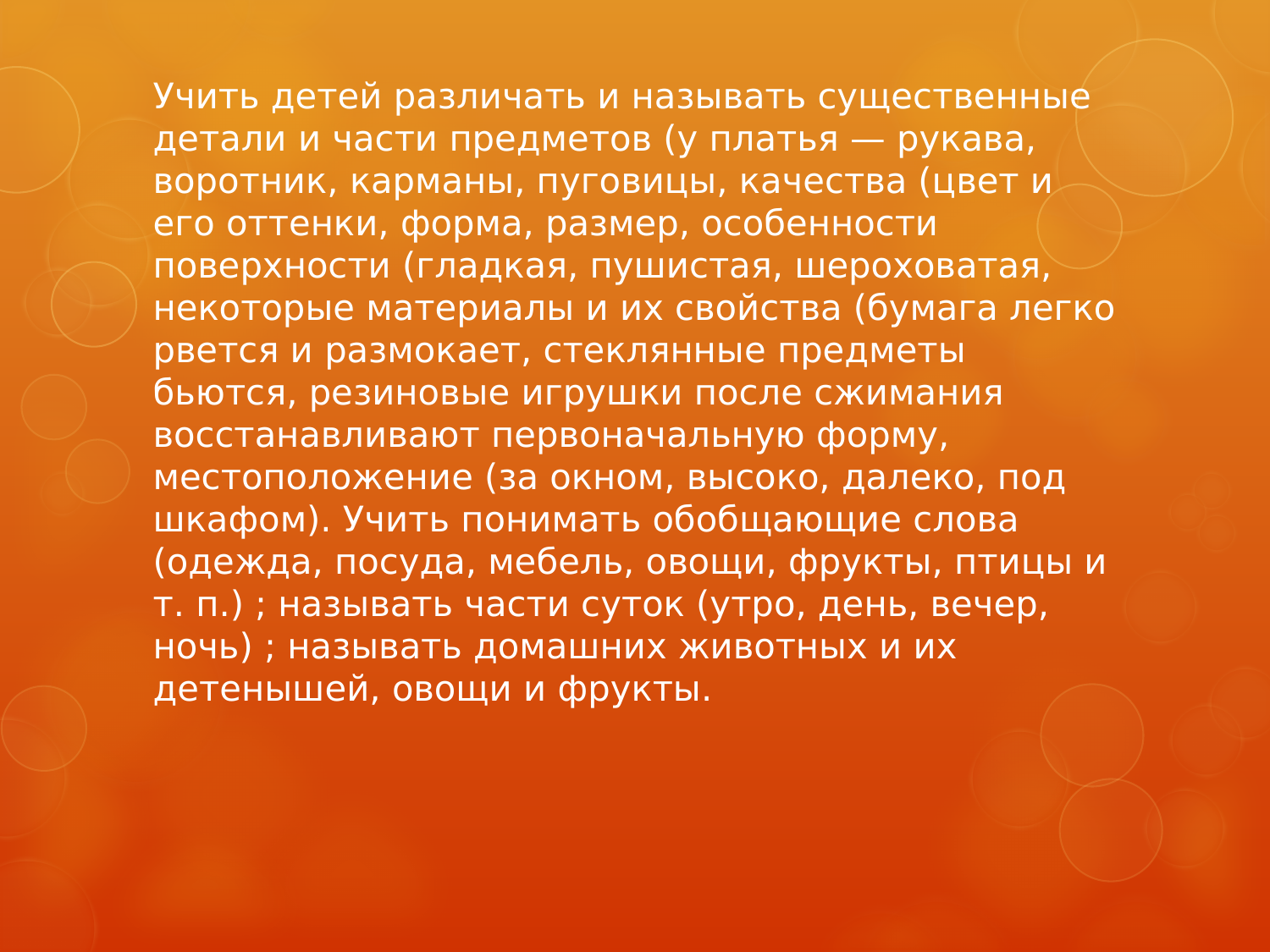

# Учить детей различать и называть существенные детали и части предметов (у платья — рукава, воротник, карманы, пуговицы, качества (цвет и его оттенки, форма, размер, особенности поверхности (гладкая, пушистая, шероховатая, некоторые материалы и их свойства (бумага легко рвется и размокает, стеклянные предметы бьются, резиновые игрушки после сжимания восстанавливают первоначальную форму, местоположение (за окном, высоко, далеко, под шкафом). Учить понимать обобщающие слова (одежда, посуда, мебель, овощи, фрукты, птицы и т. п.) ; называть части суток (утро, день, вечер, ночь) ; называть домашних животных и их детенышей, овощи и фрукты.